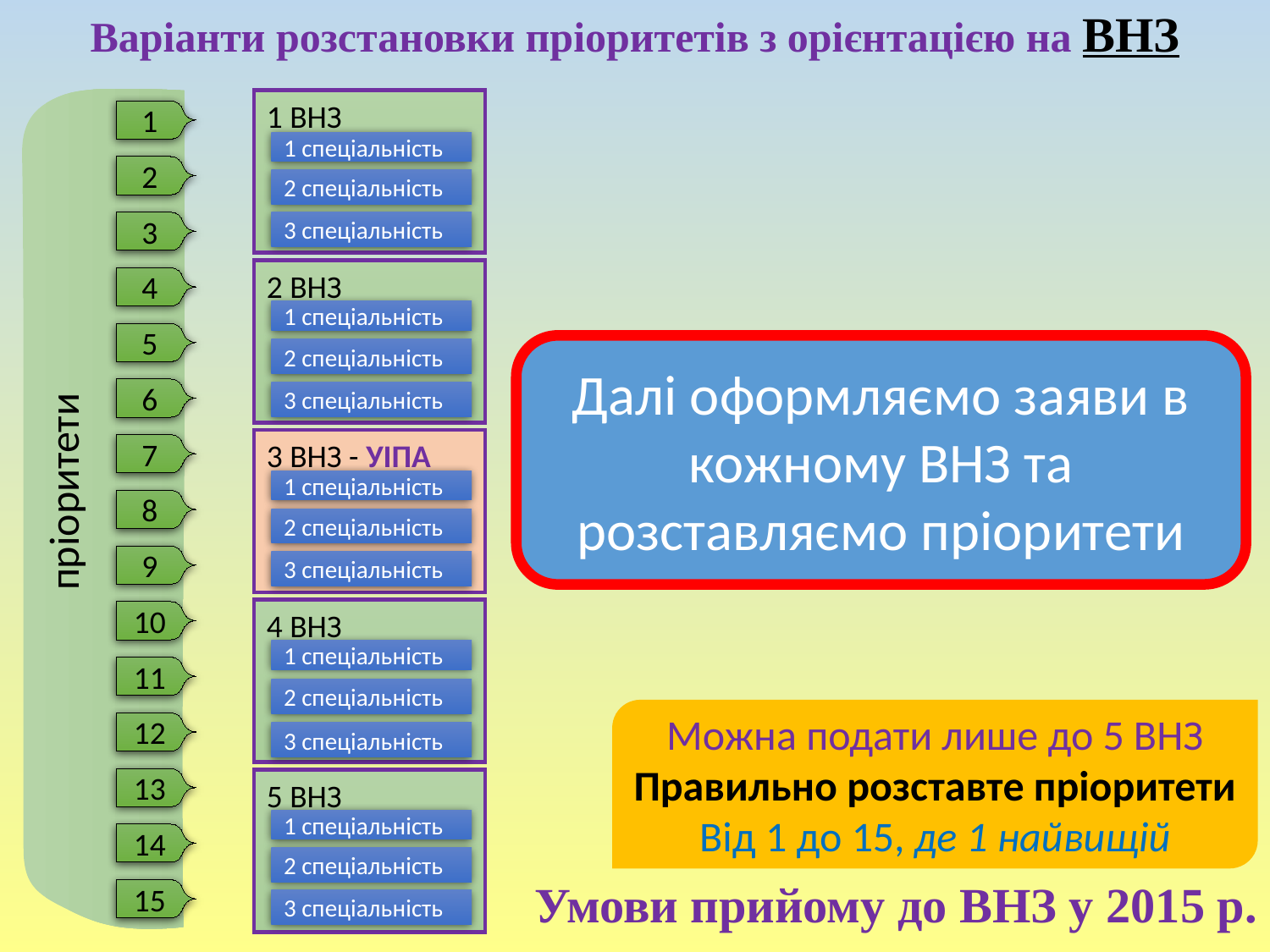

Варіанти розстановки пріоритетів з орієнтацією на ВНЗ

1 ВНЗ
1
1 спеціальність
2
2 спеціальність
3 спеціальність
3
2 ВНЗ
4
1 спеціальність
5
Далі оформляємо заяви в кожному ВНЗ та розставляємо пріоритети
2 спеціальність
6
3 спеціальність
3 ВНЗ - УІПА
7
пріоритети
1 спеціальність
8
2 спеціальність
9
3 спеціальність
4 ВНЗ
10
1 спеціальність
11
2 спеціальність
Можна подати лише до 5 ВНЗ
Правильно розставте пріоритети
Від 1 до 15, де 1 найвищій
12
3 спеціальність
13
5 ВНЗ
1 спеціальність
14
2 спеціальність
# Умови прийому до ВНЗ у 2015 р.
15
3 спеціальність